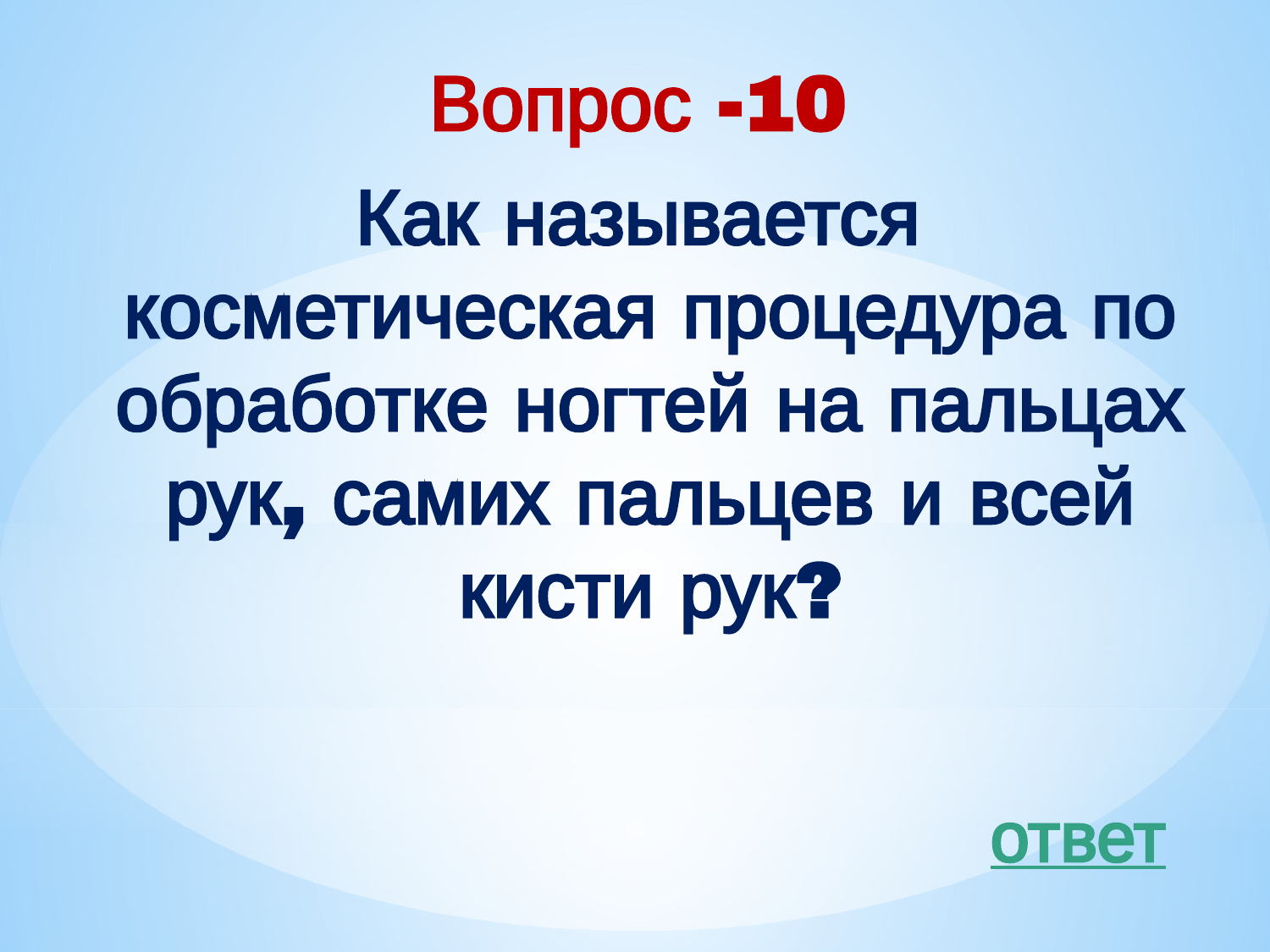

Вопрос -10
Как называется косметическая процедура по обработке ногтей на пальцах рук, самих пальцев и всей кисти рук?
ответ